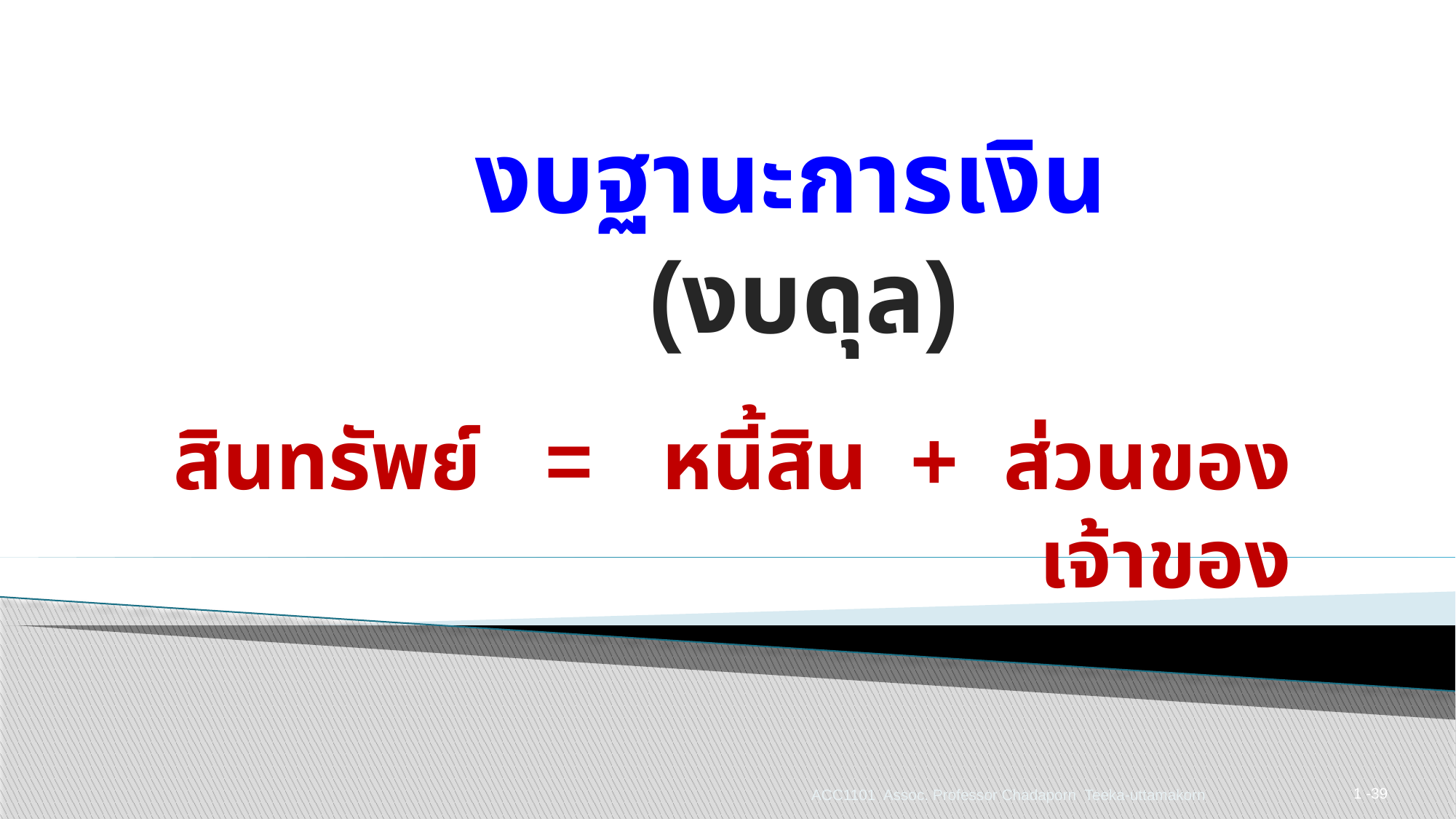

# งบฐานะการเงิน (งบดุล)
สินทรัพย์   =   หนี้สิน  +  ส่วนของเจ้าของ
1 -39
ACC1101  Assoc. Professor Chadaporn  Teeka-uttamakorn